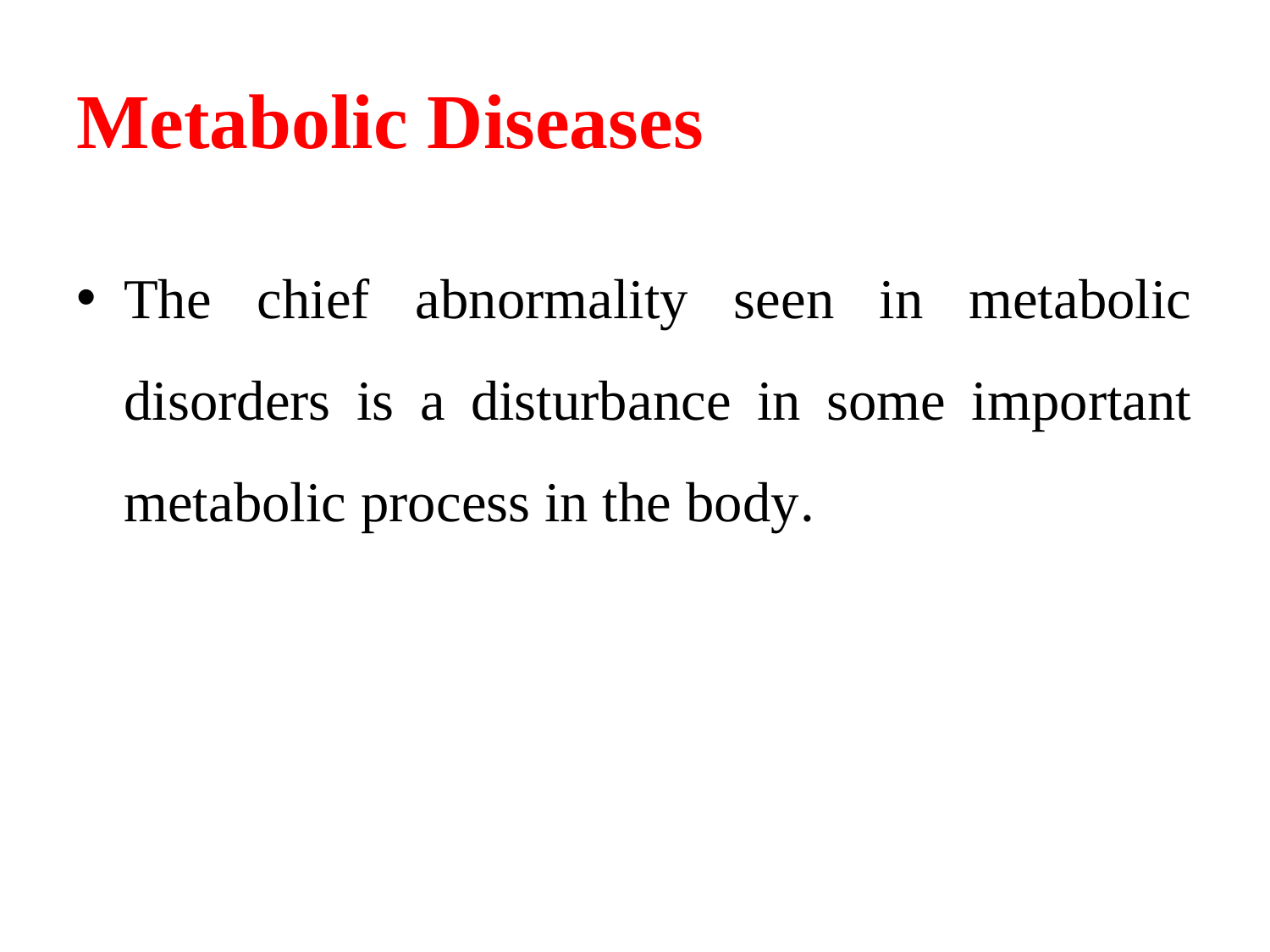

# Metabolic Diseases
The chief abnormality seen in metabolic disorders is a disturbance in some important metabolic process in the body.